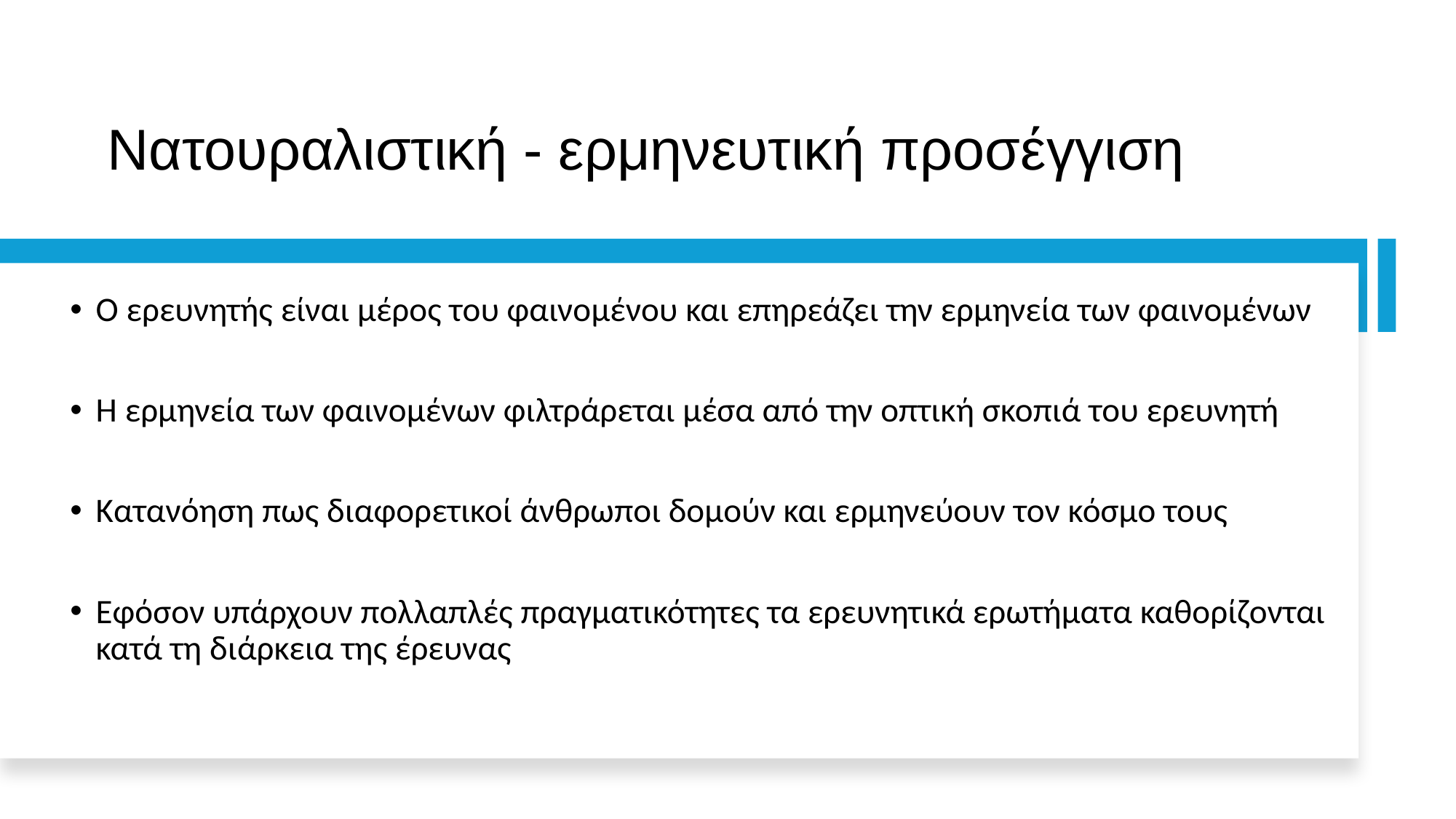

# Νατουραλιστική - ερμηνευτική προσέγγιση

Ο ερευνητής είναι μέρος του φαινομένου και επηρεάζει την ερμηνεία των φαινομένων

Η ερμηνεία των φαινομένων φιλτράρεται μέσα από την οπτική σκοπιά του ερευνητή

Κατανόηση πως διαφορετικοί άνθρωποι δομούν και ερμηνεύουν τον κόσμο τους

Εφόσον υπάρχουν πολλαπλές πραγματικότητες τα ερευνητικά ερωτήματα καθορίζονται κατά τη διάρκεια της έρευνας